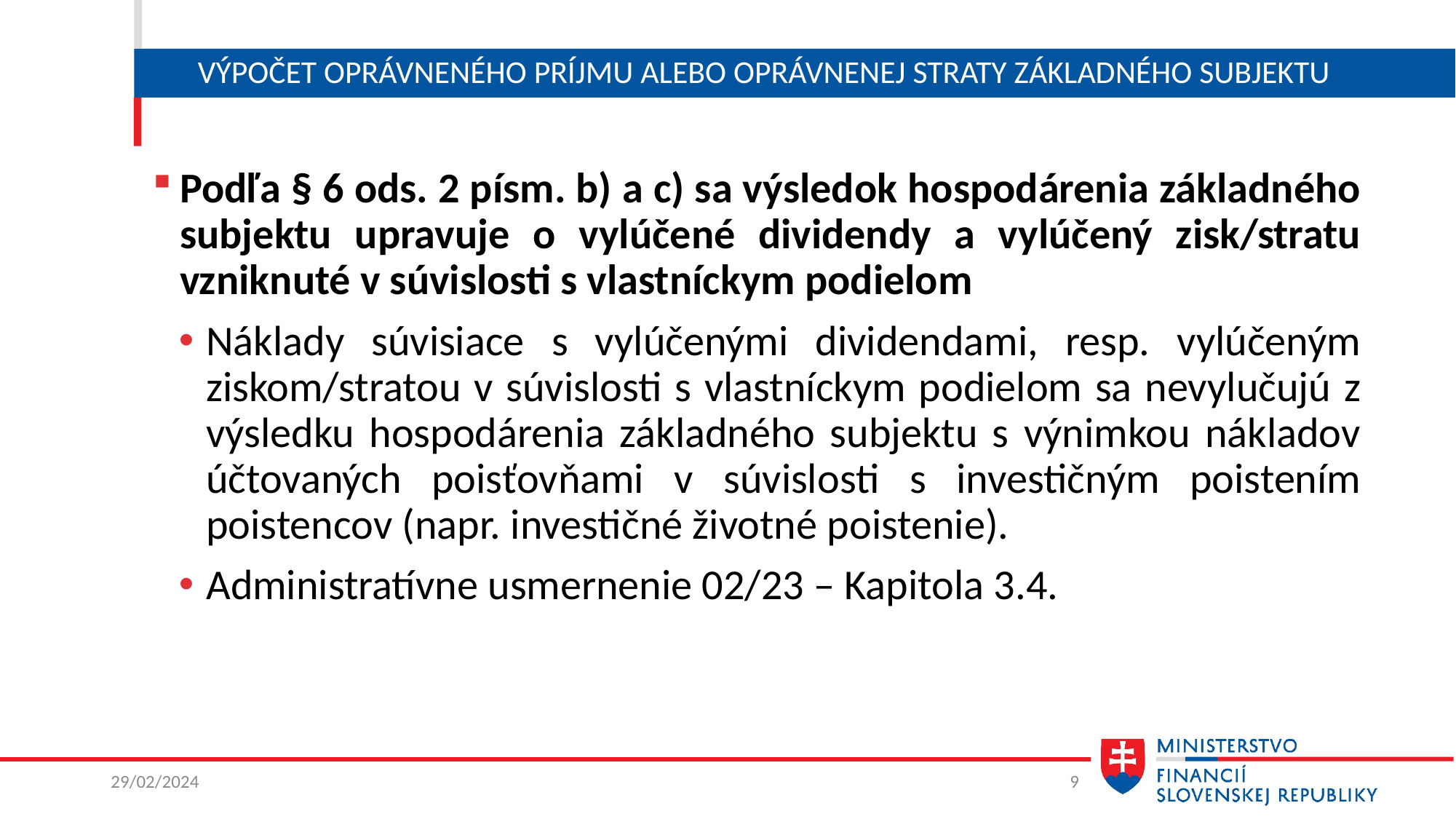

# výpočet oprávneného príjmu alebo oprávnenej straty základného subjektu
Podľa § 6 ods. 2 písm. b) a c) sa výsledok hospodárenia základného subjektu upravuje o vylúčené dividendy a vylúčený zisk/stratu vzniknuté v súvislosti s vlastníckym podielom
Náklady súvisiace s vylúčenými dividendami, resp. vylúčeným ziskom/stratou v súvislosti s vlastníckym podielom sa nevylučujú z výsledku hospodárenia základného subjektu s výnimkou nákladov účtovaných poisťovňami v súvislosti s investičným poistením poistencov (napr. investičné životné poistenie).
Administratívne usmernenie 02/23 – Kapitola 3.4.

29/02/2024
9